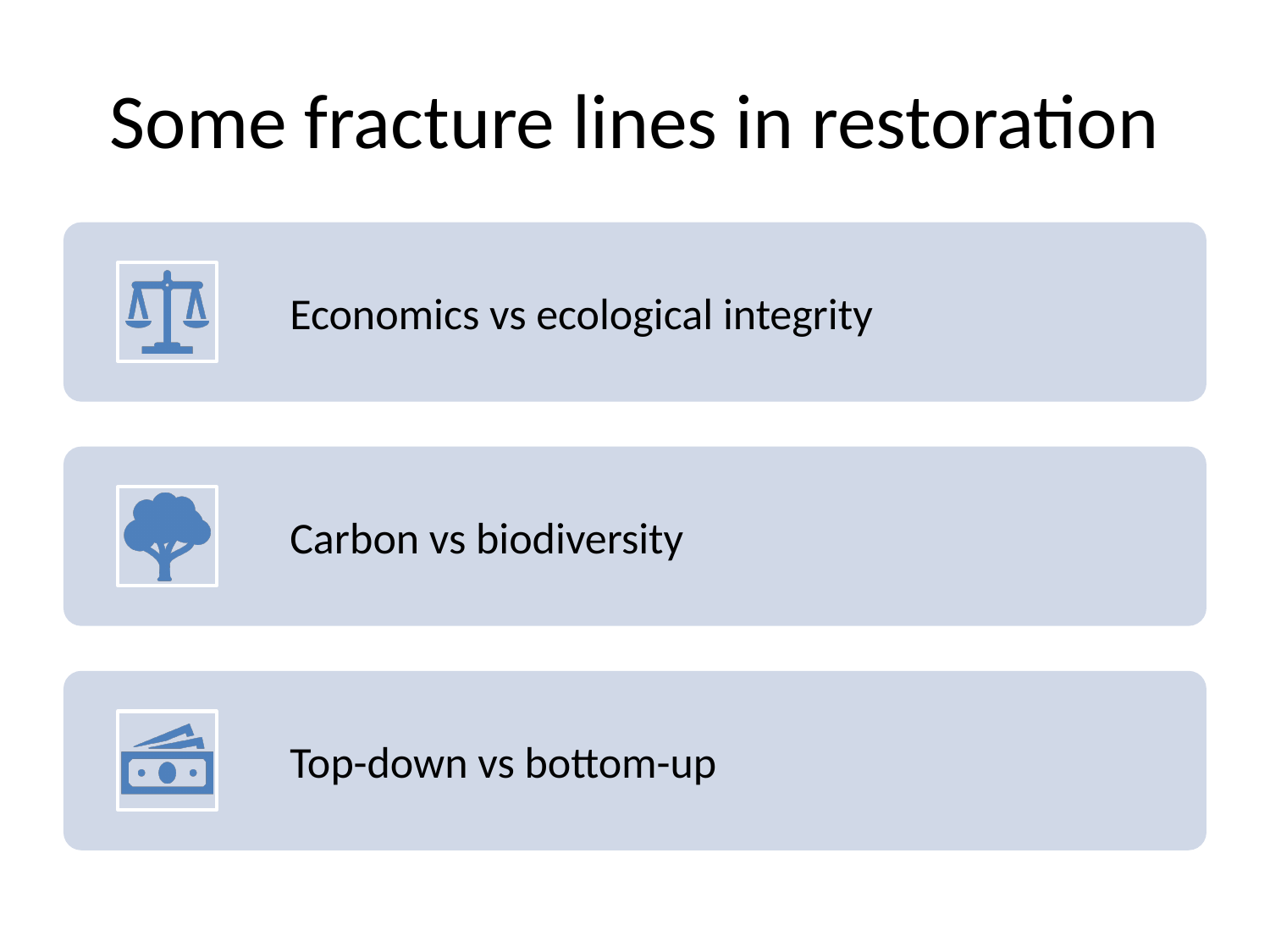

# Some fracture lines in restoration
Economics vs ecological integrity
Carbon vs biodiversity
Top-down vs bottom-up